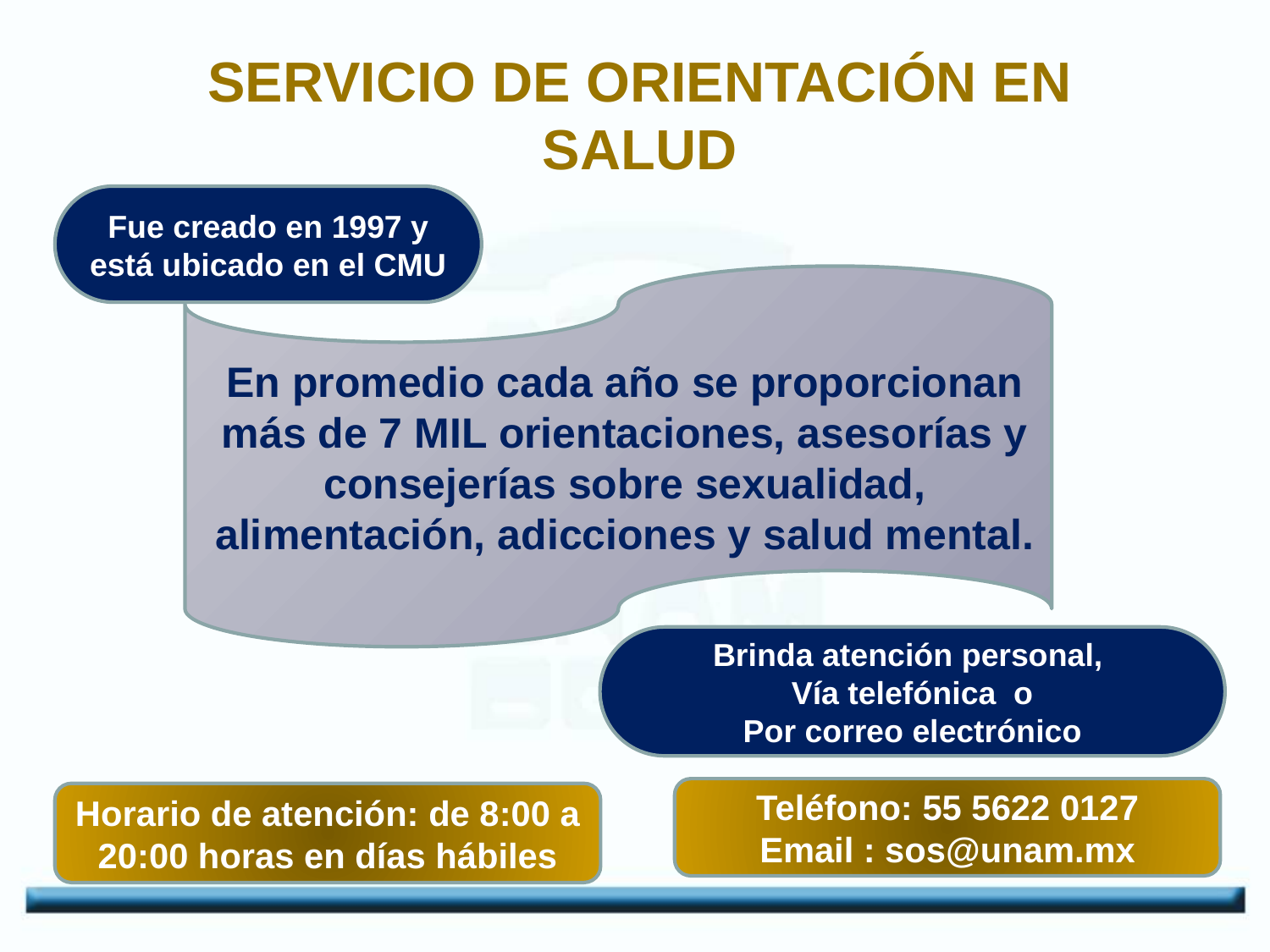

SERVICIO DE ORIENTACIÓN EN SALUD
Fue creado en 1997 y está ubicado en el CMU
En promedio cada año se proporcionan más de 7 MIL orientaciones, asesorías y consejerías sobre sexualidad, alimentación, adicciones y salud mental.
Brinda atención personal,
Vía telefónica  o
Por correo electrónico
Teléfono: 55 5622 0127
Email : sos@unam.mx
Horario de atención: de 8:00 a 20:00 horas en días hábiles